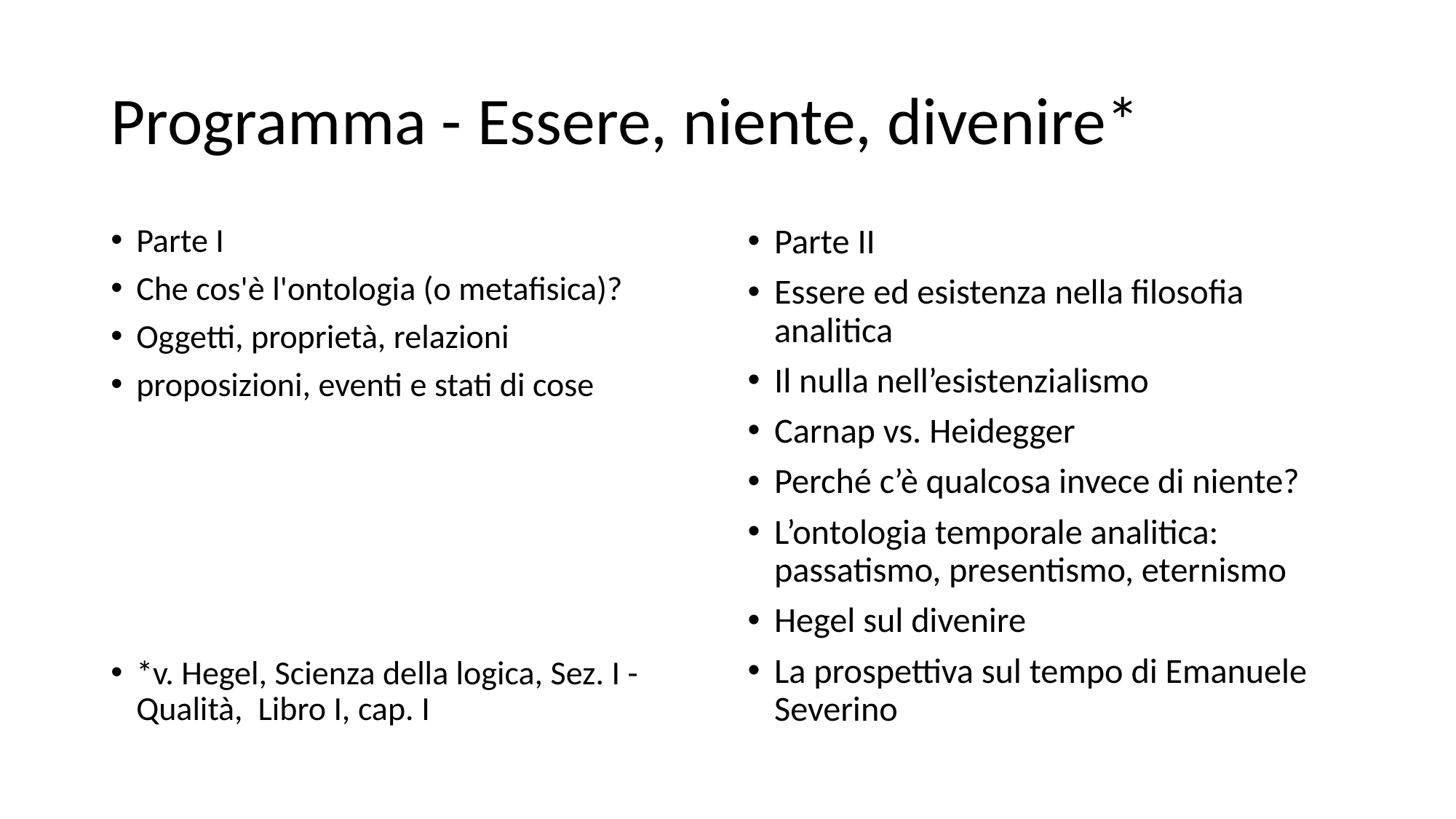

# Programma - Essere, niente, divenire*
Parte I
Che cos'è l'ontologia (o metafisica)?
Oggetti, proprietà, relazioni
proposizioni, eventi e stati di cose

*v. Hegel, Scienza della logica, Sez. I - Qualità,  Libro I, cap. I

Parte II
Essere ed esistenza nella filosofia analitica
Il nulla nell’esistenzialismo
Carnap vs. Heidegger
Perché c’è qualcosa invece di niente?
L’ontologia temporale analitica: passatismo, presentismo, eternismo
Hegel sul divenire
La prospettiva sul tempo di Emanuele Severino